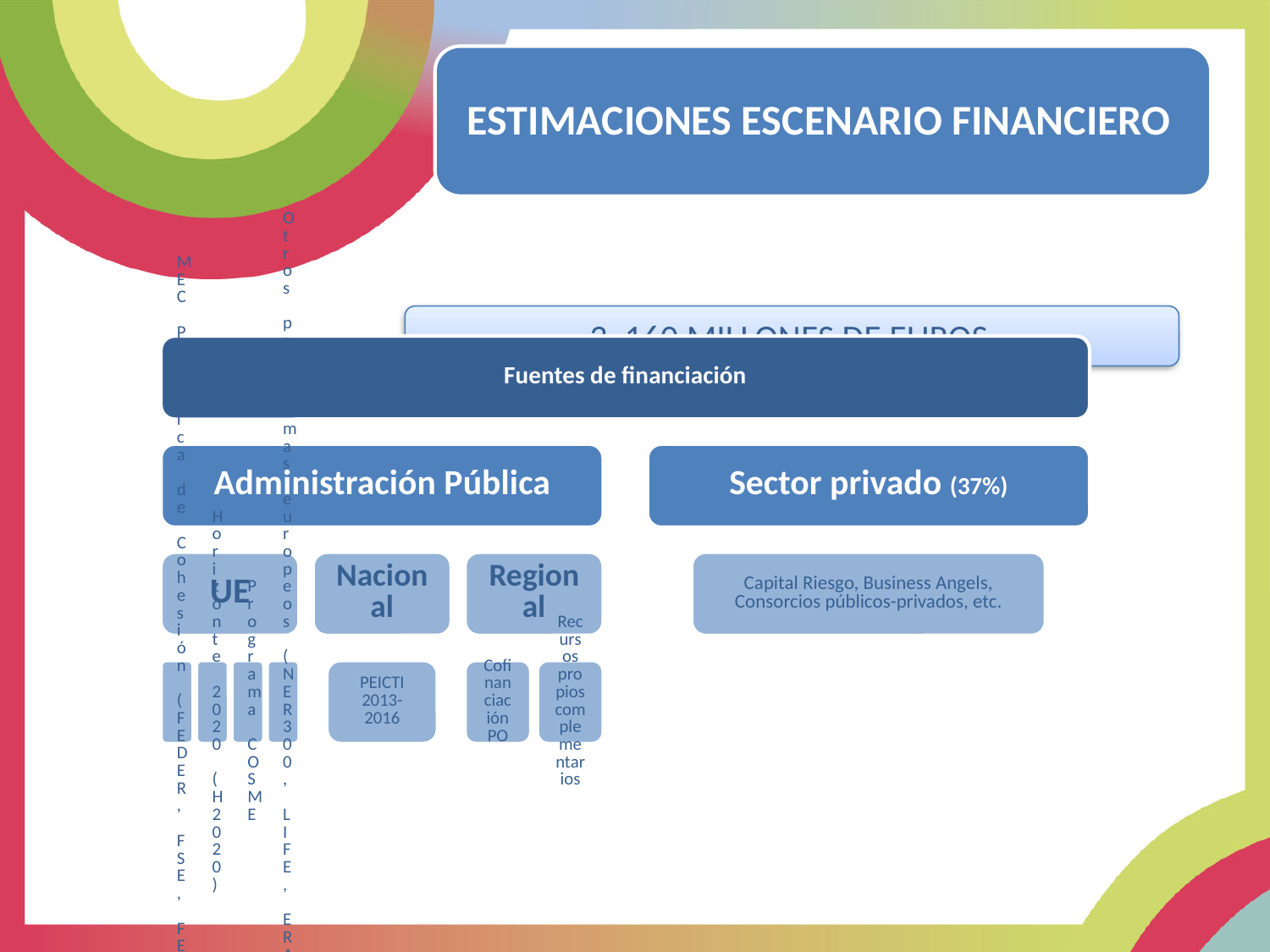

ESTIMACIONES ESCENARIO FINANCIERO

3. 160 MILLONES DE EUROS
Fuentes de financiación
Administración Pública
UE
Nacional
Sector privado (37%)
Capital Riesgo, Business Angels, Consorcios públicos-privados, etc.
Regional
PEICTI 2013-2016
Cofinanciación PO